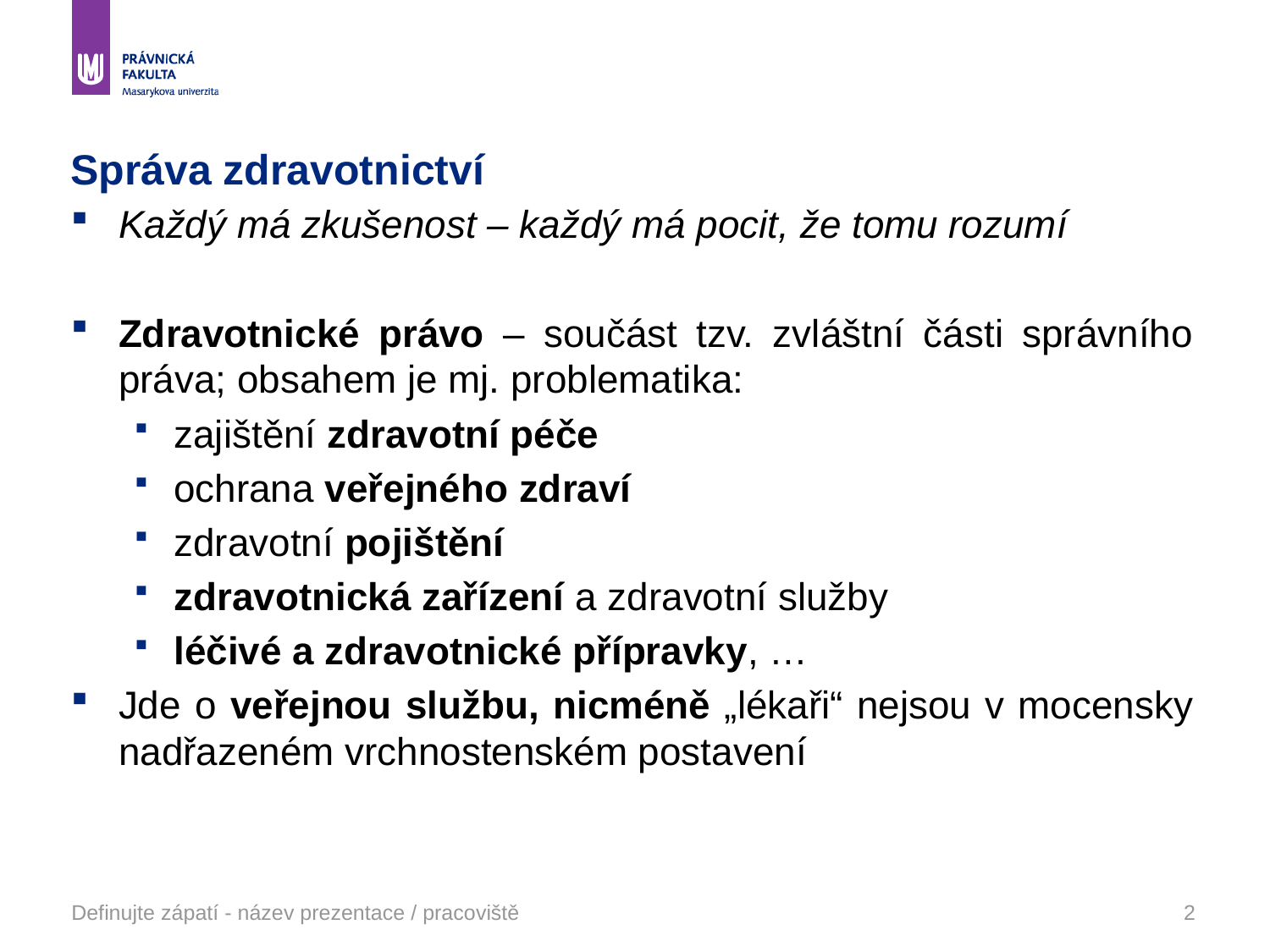

# Správa zdravotnictví
Každý má zkušenost – každý má pocit, že tomu rozumí

Zdravotnické právo – součást tzv. zvláštní části správního práva; obsahem je mj. problematika:
zajištění zdravotní péče
ochrana veřejného zdraví
zdravotní pojištění
zdravotnická zařízení a zdravotní služby
léčivé a zdravotnické přípravky, …
Jde o veřejnou službu, nicméně „lékaři“ nejsou v mocensky nadřazeném vrchnostenském postavení
Definujte zápatí - název prezentace / pracoviště
2